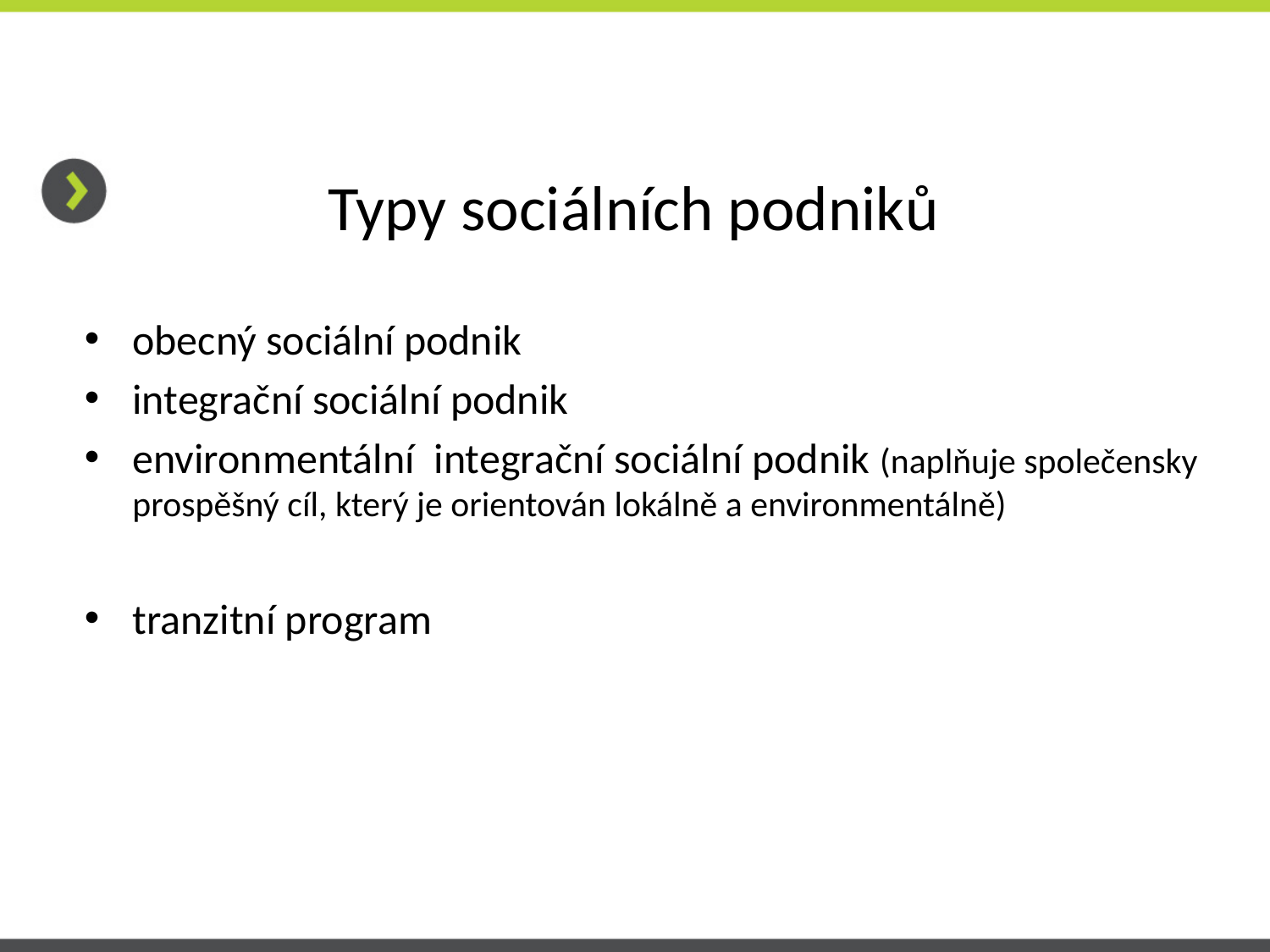

# Typy sociálních podniků
obecný sociální podnik
integrační sociální podnik
environmentální  integrační sociální podnik (naplňuje společensky prospěšný cíl, který je orientován lokálně a environmentálně)

tranzitní program